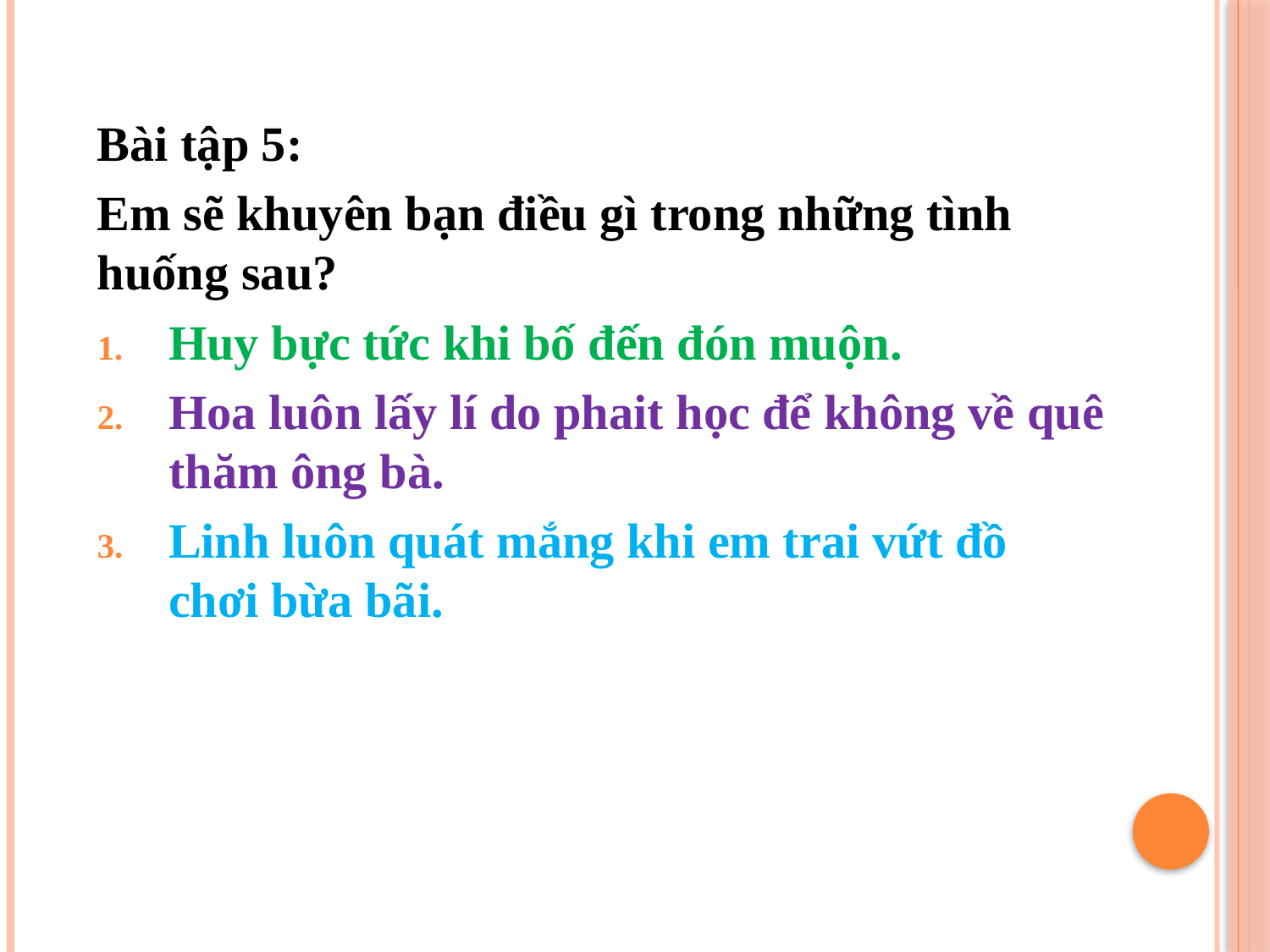

Bài tập 5:
Em sẽ khuyên bạn điều gì trong những tình huống sau?
Huy bực tức khi bố đến đón muộn.
Hoa luôn lấy lí do phait học để không về quê thăm ông bà.
Linh luôn quát mắng khi em trai vứt đồ chơi bừa bãi.